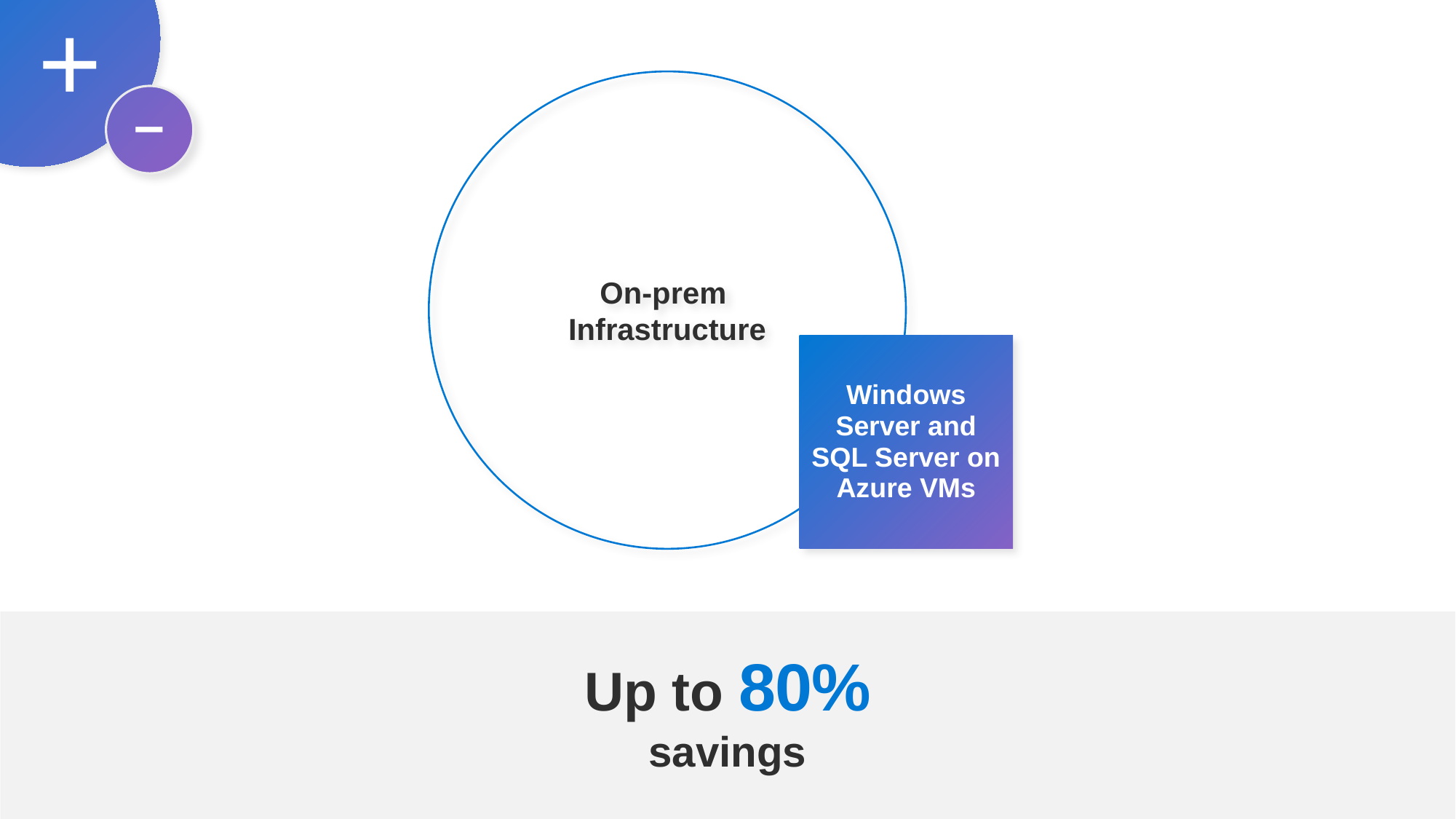

+
On-prem
Infrastructure
1
–
Windows
Server and
SQL Server on
Azure VMs

Up to 80%
savings